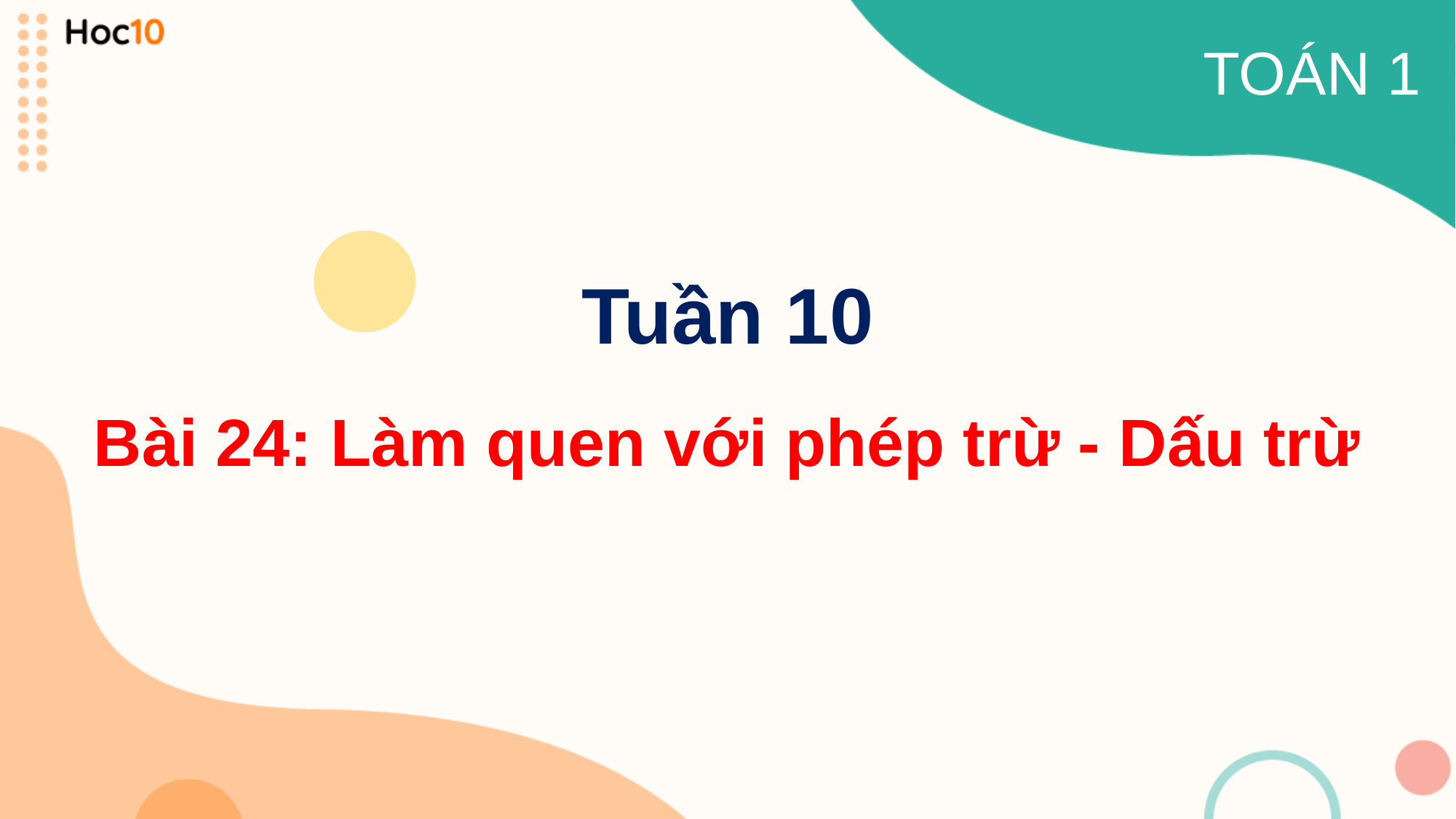

TOÁN 1
Tuần 10
Bài 24: Làm quen với phép trừ - Dấu trừ